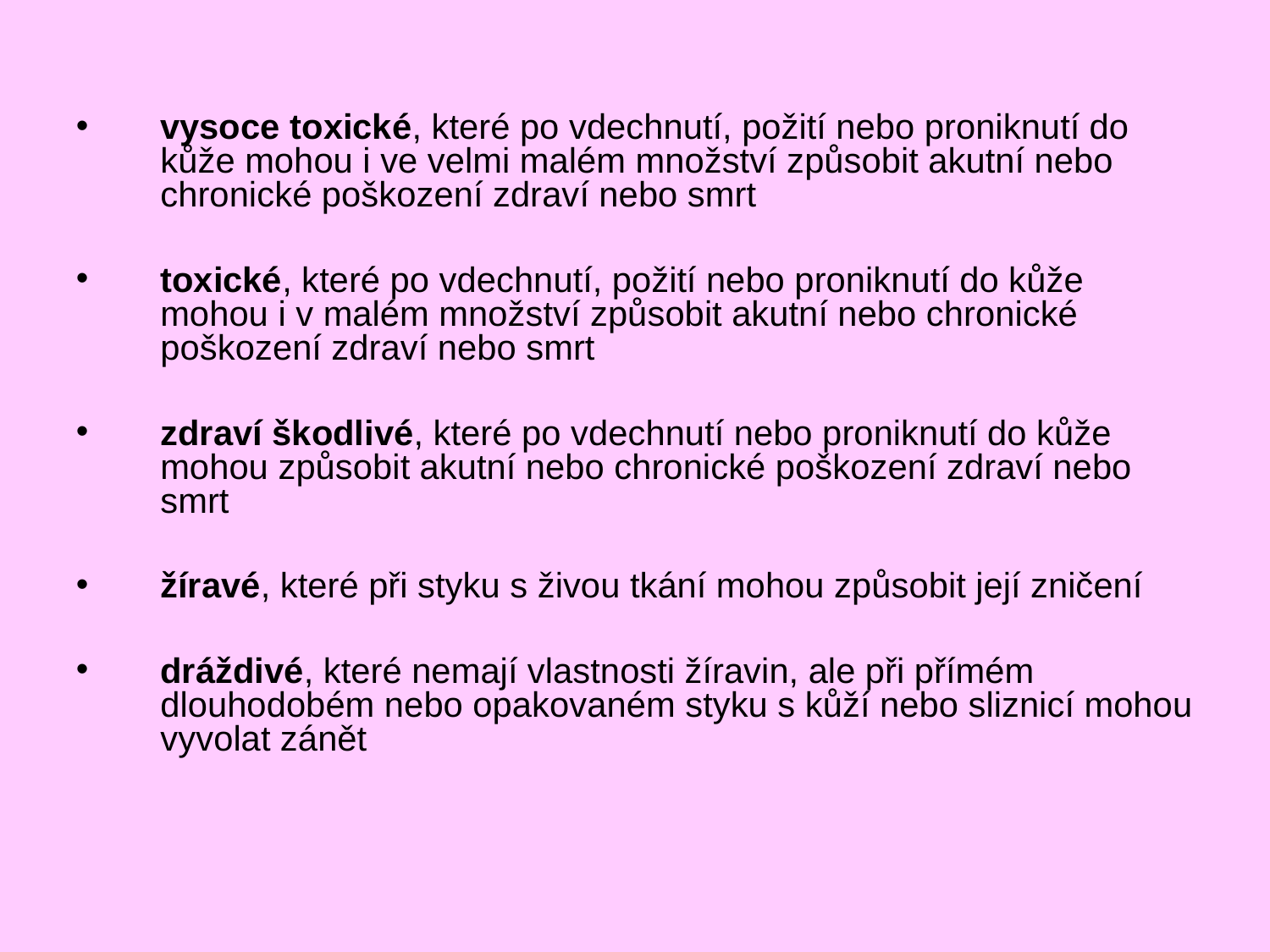

vysoce toxické, které po vdechnutí, požití nebo proniknutí do kůže mohou i ve velmi malém množství způsobit akutní nebo chronické poškození zdraví nebo smrt

toxické, které po vdechnutí, požití nebo proniknutí do kůže mohou i v malém množství způsobit akutní nebo chronické poškození zdraví nebo smrt

zdraví škodlivé, které po vdechnutí nebo proniknutí do kůže mohou způsobit akutní nebo chronické poškození zdraví nebo smrt

žíravé, které při styku s živou tkání mohou způsobit její zničení

dráždivé, které nemají vlastnosti žíravin, ale při přímém dlouhodobém nebo opakovaném styku s kůží nebo sliznicí mohou vyvolat zánět